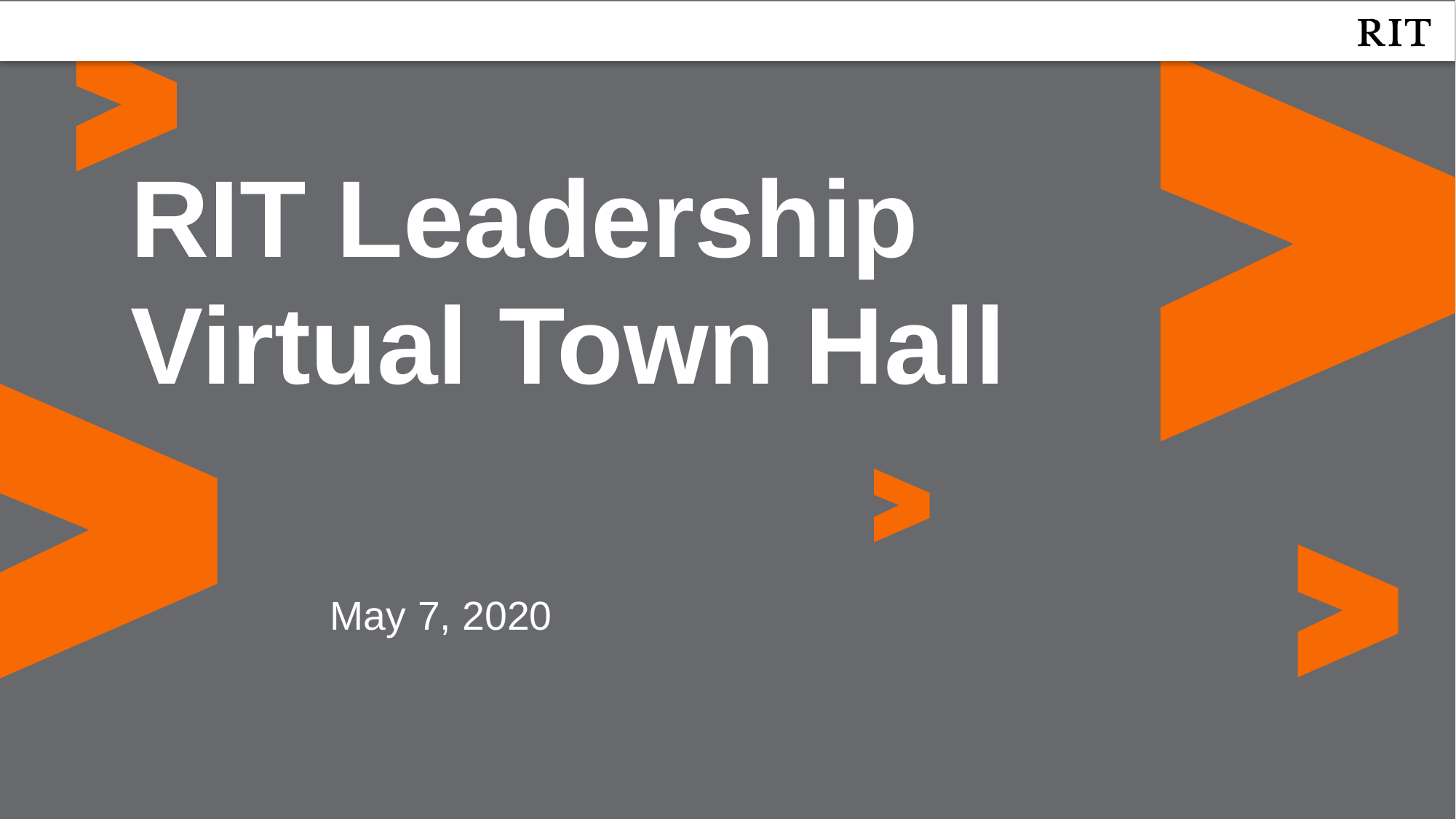

RIT Leadership
Virtual Town Hall
May 7, 2020